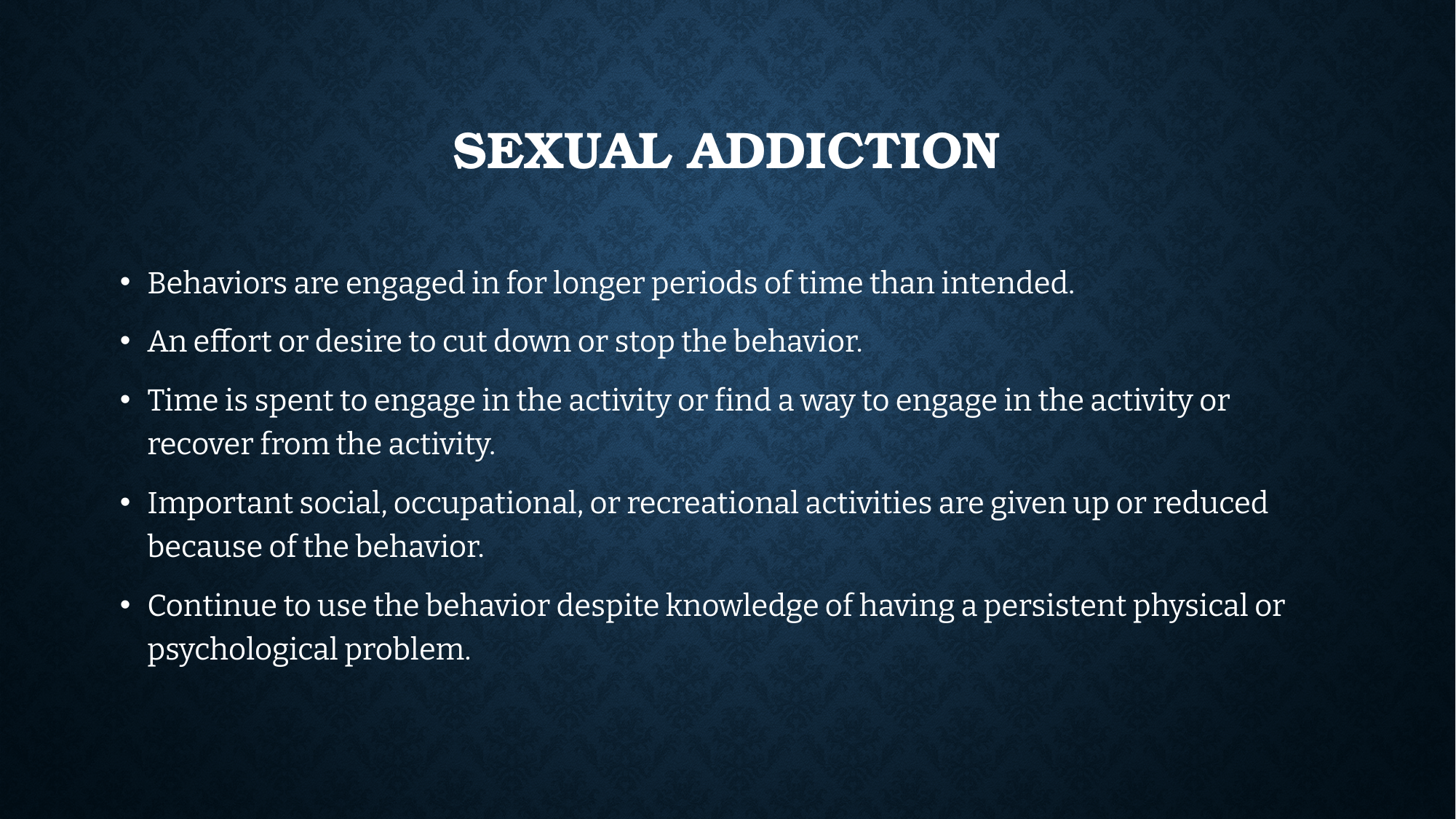

# Sexual Addiction
Behaviors are engaged in for longer periods of time than intended.
An effort or desire to cut down or stop the behavior.
Time is spent to engage in the activity or find a way to engage in the activity or recover from the activity.
Important social, occupational, or recreational activities are given up or reduced because of the behavior.
Continue to use the behavior despite knowledge of having a persistent physical or psychological problem.